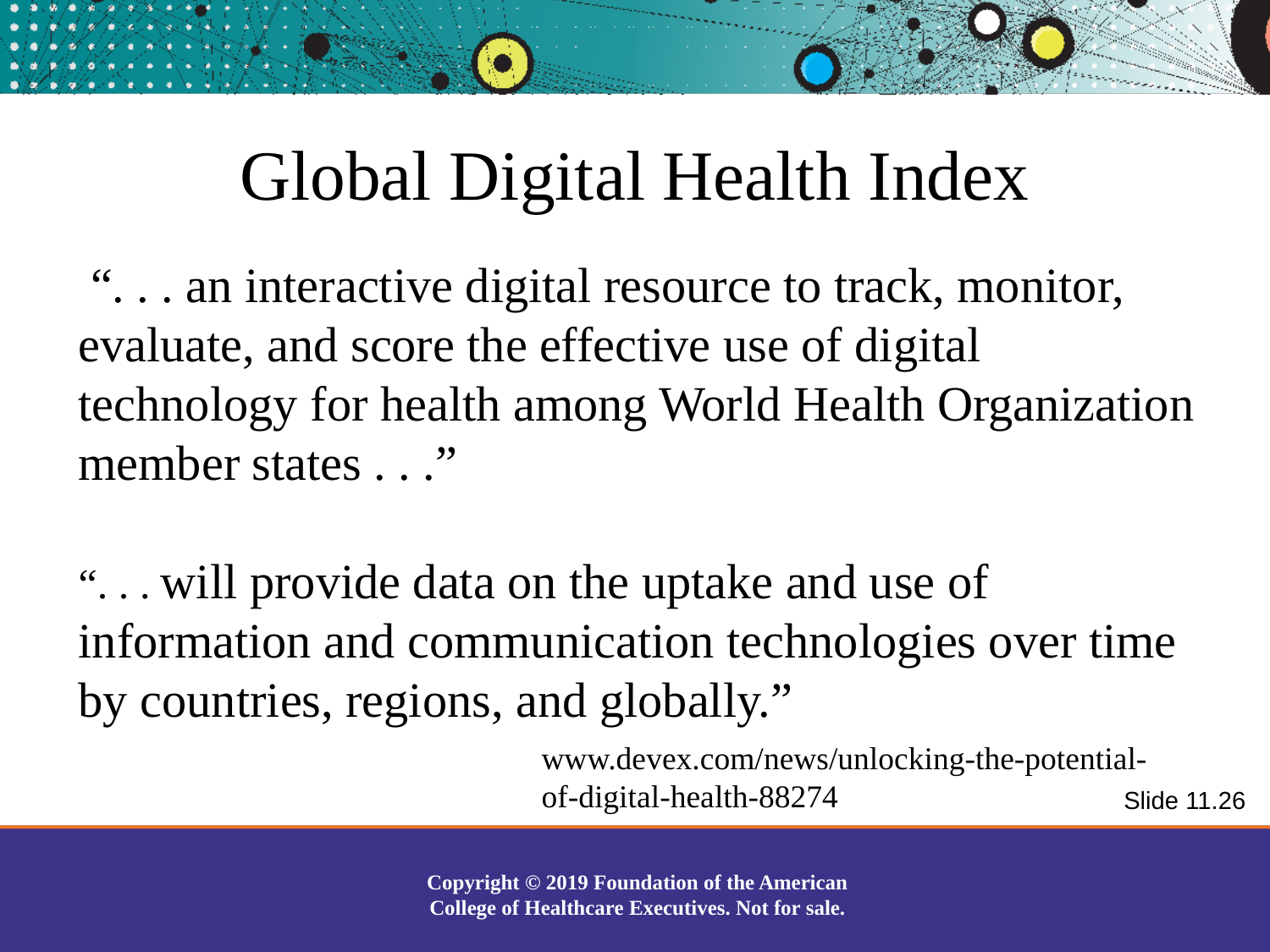

Global Digital Health Index
 “. . . an interactive digital resource to track, monitor, evaluate, and score the effective use of digital technology for health among World Health Organization member states . . .”

“. . . will provide data on the uptake and use of information and communication technologies over time by countries, regions, and globally.”
www.devex.com/news/unlocking-the-potential-of-digital-health-88274
Slide 11.26
Copyright © 2019 Foundation of the American College of Healthcare Executives. Not for sale.